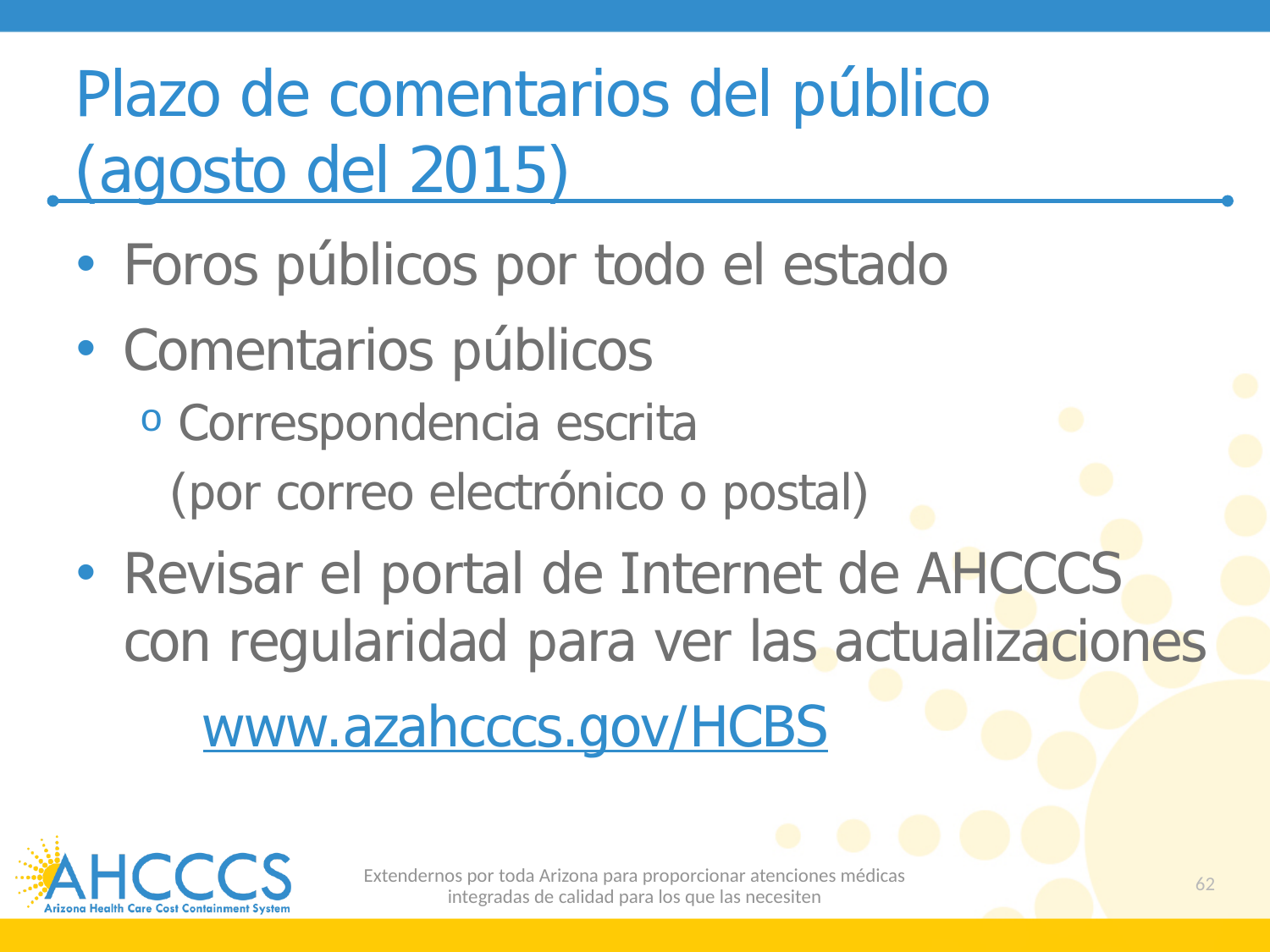

# Plazo de comentarios del público (agosto del 2015)
Foros públicos por todo el estado
Comentarios públicos
Correspondencia escrita
  (por correo electrónico o postal)
Revisar el portal de Internet de AHCCCS con regularidad para ver las actualizaciones
	www.azahcccs.gov/HCBS
Extendernos por toda Arizona para proporcionar atenciones médicas
integradas de calidad para los que las necesiten
62